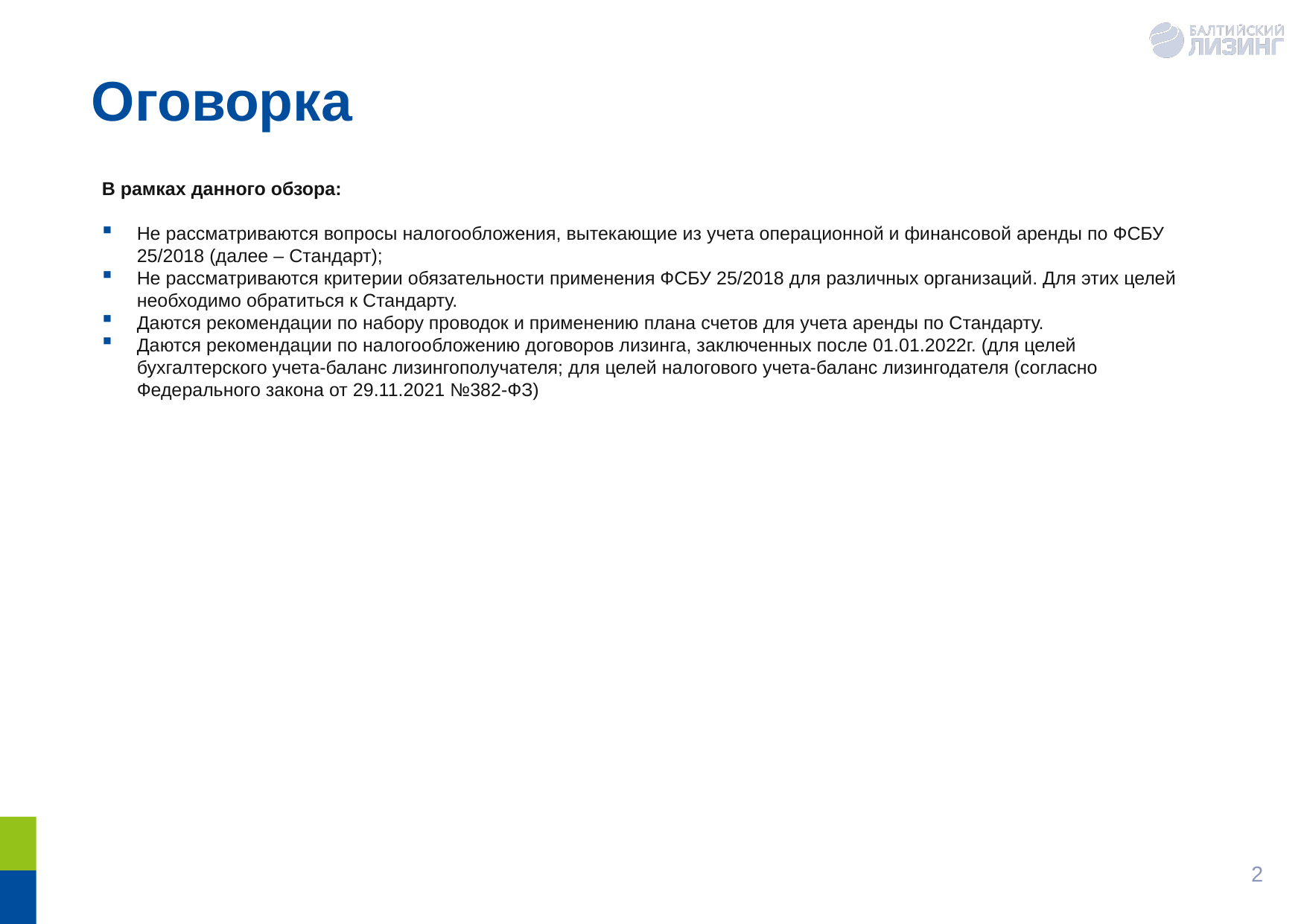

Оговорка
В рамках данного обзора:

Не рассматриваются вопросы налогообложения, вытекающие из учета операционной и финансовой аренды по ФСБУ 25/2018 (далее – Стандарт);
Не рассматриваются критерии обязательности применения ФСБУ 25/2018 для различных организаций. Для этих целей необходимо обратиться к Стандарту.
Даются рекомендации по набору проводок и применению плана счетов для учета аренды по Стандарту.
Даются рекомендации по налогообложению договоров лизинга, заключенных после 01.01.2022г. (для целей бухгалтерского учета-баланс лизингополучателя; для целей налогового учета-баланс лизингодателя (согласно Федерального закона от 29.11.2021 №382-ФЗ)

2